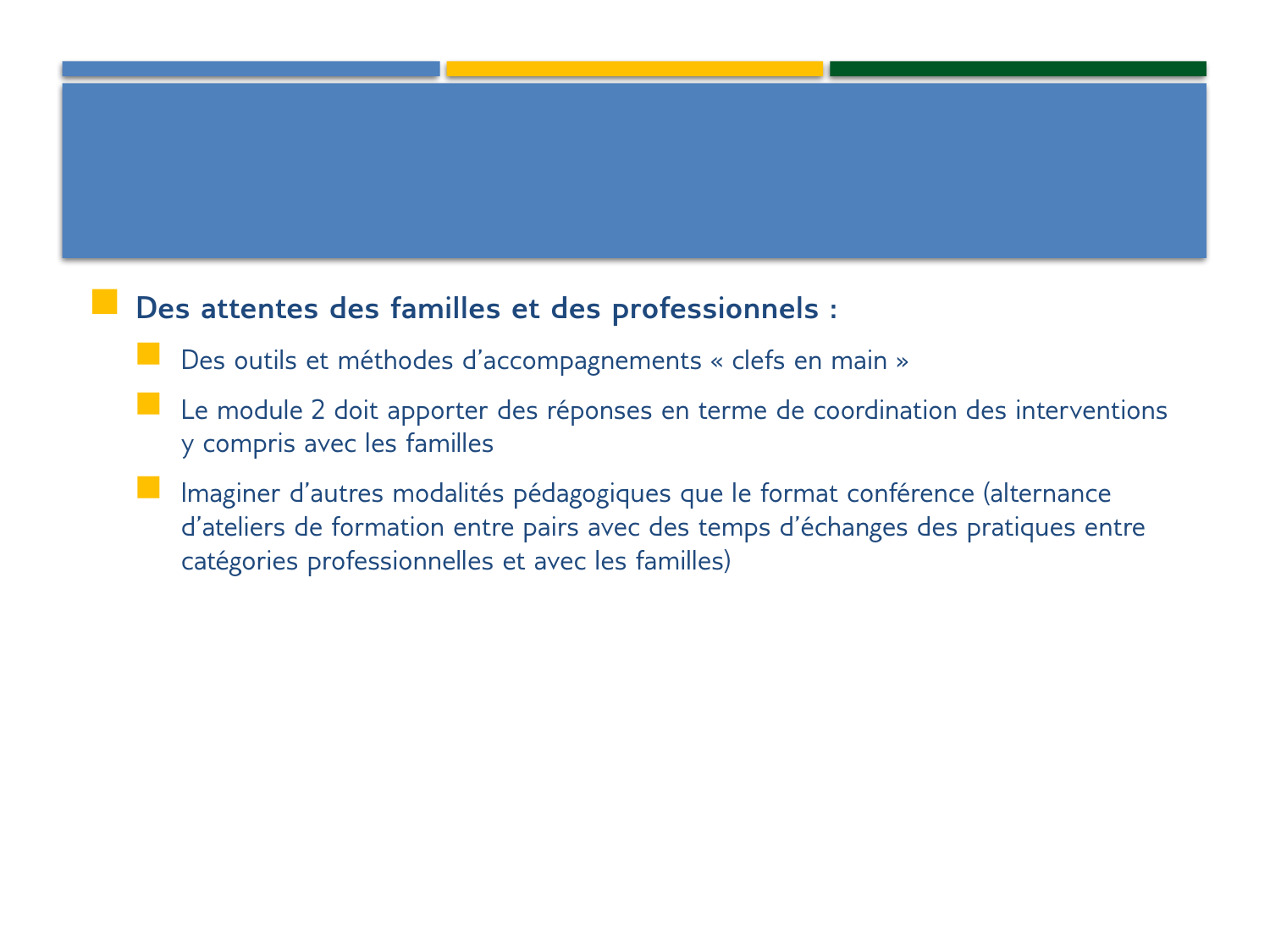

Des attentes des familles et des professionnels :
Des outils et méthodes d’accompagnements « clefs en main »
Le module 2 doit apporter des réponses en terme de coordination des interventions y compris avec les familles
Imaginer d’autres modalités pédagogiques que le format conférence (alternance d’ateliers de formation entre pairs avec des temps d’échanges des pratiques entre catégories professionnelles et avec les familles)